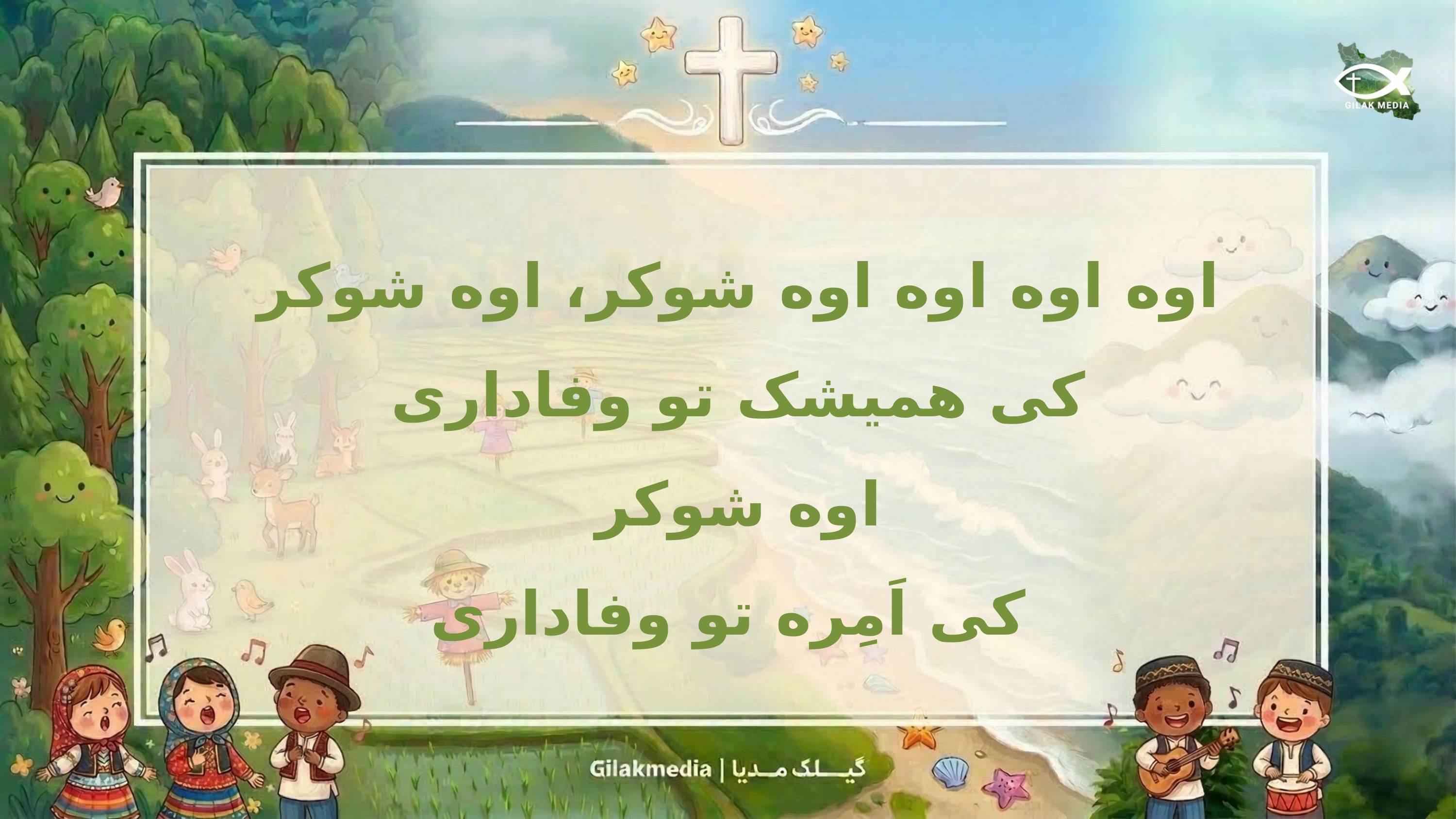

اوه اوه اوه اوه شوکر، اوه شوکر
کی همیشک تو وفاداری
اوه شوکر
کی اَمِره تو وفاداری